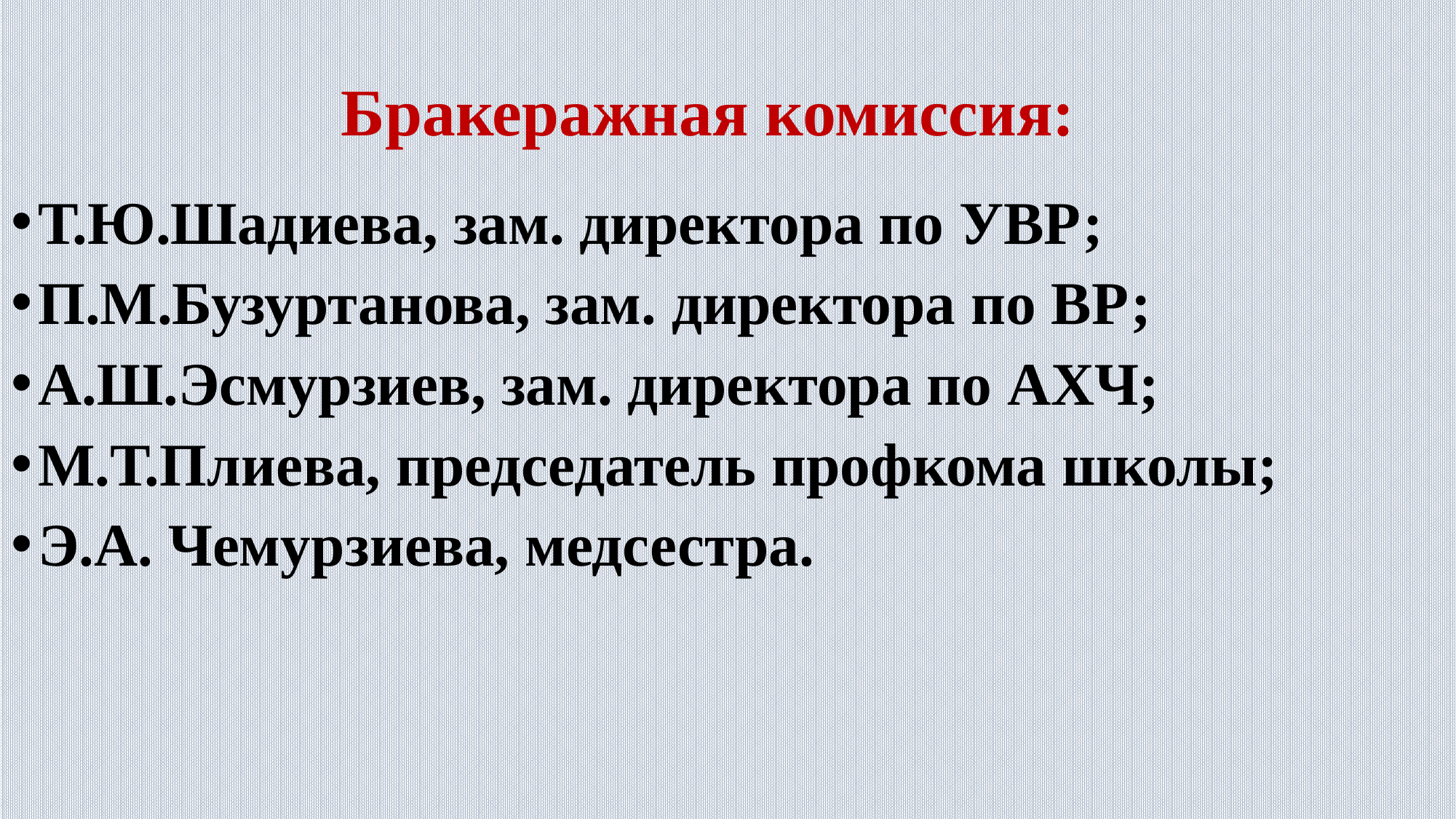

Бракеражная комиссия:

Т.Ю.Шадиева, зам. директора по УВР;
П.М.Бузуртанова, зам. директора по ВР;
А.Ш.Эсмурзиев, зам. директора по АХЧ;
М.Т.Плиева, председатель профкома школы;
Э.А. Чемурзиева, медсестра.